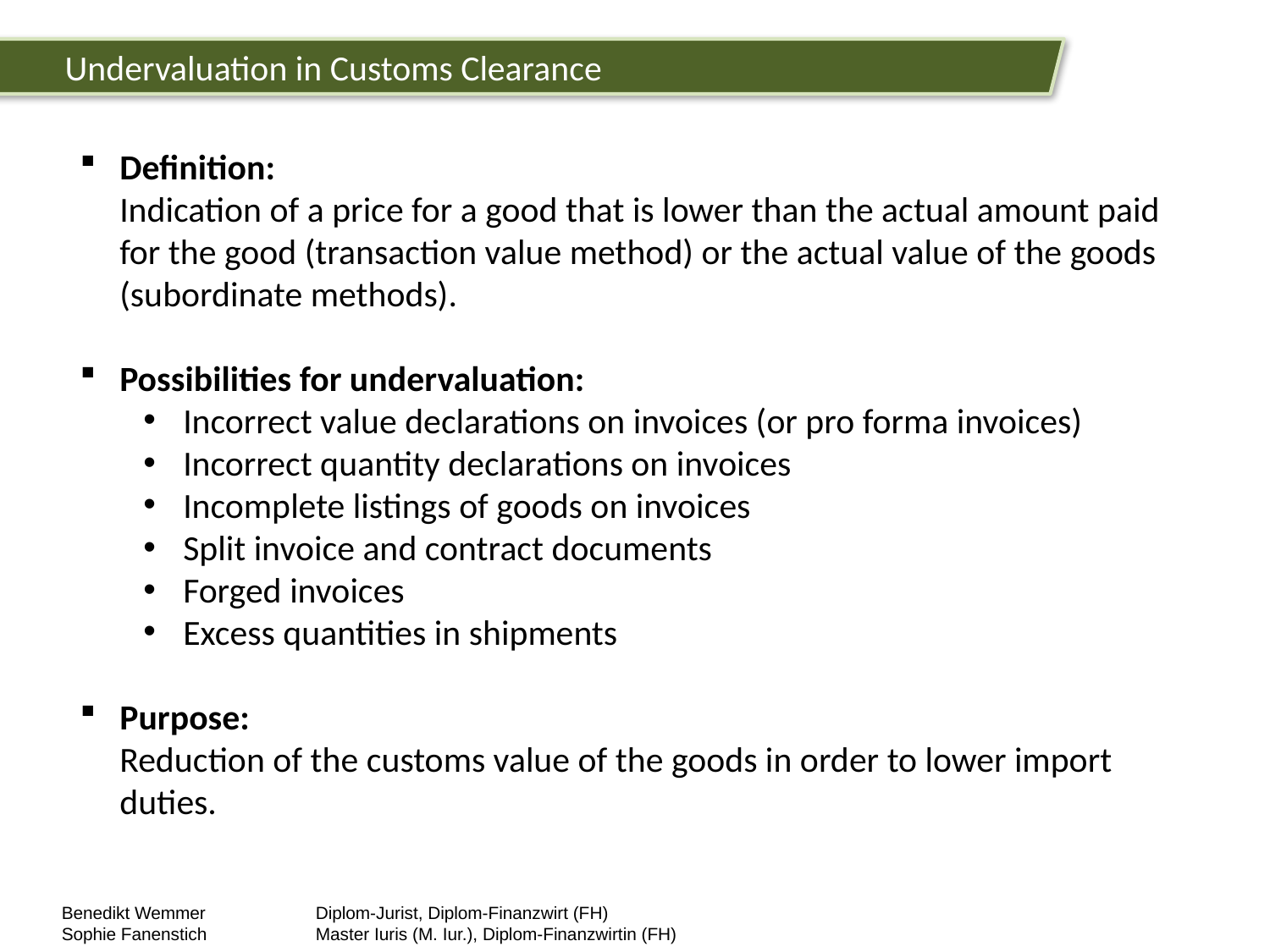

Undervaluation in Customs Clearance
Definition:
Indication of a price for a good that is lower than the actual amount paid for the good (transaction value method) or the actual value of the goods (subordinate methods).

Possibilities for undervaluation:
Incorrect value declarations on invoices (or pro forma invoices)
Incorrect quantity declarations on invoices
Incomplete listings of goods on invoices
Split invoice and contract documents
Forged invoices
Excess quantities in shipments

Purpose:
Reduction of the customs value of the goods in order to lower import duties.